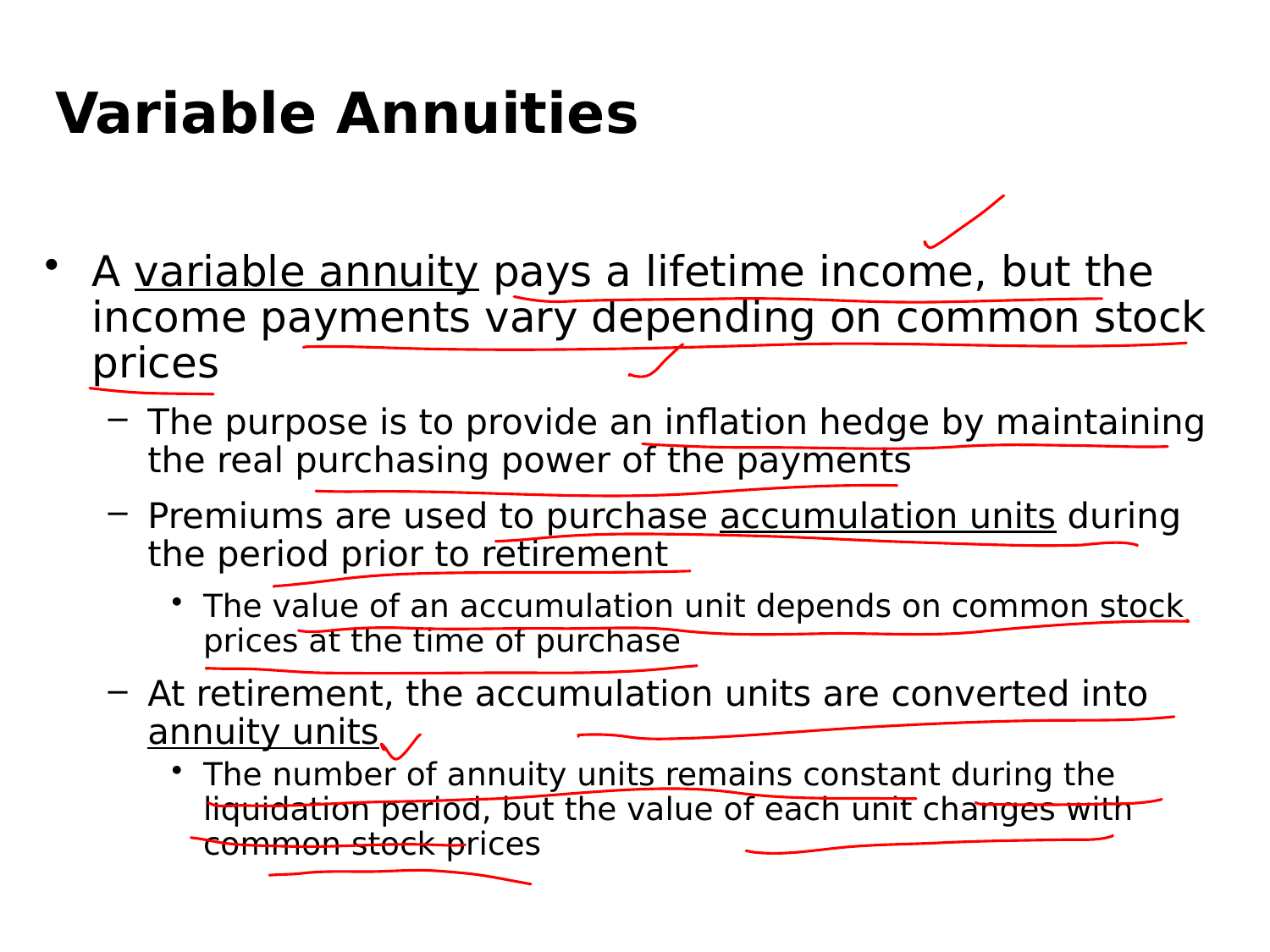

Variable Annuities
A variable annuity pays a lifetime income, but the income payments vary depending on common stock prices
The purpose is to provide an inflation hedge by maintaining the real purchasing power of the payments
Premiums are used to purchase accumulation units during the period prior to retirement
The value of an accumulation unit depends on common stock prices at the time of purchase
At retirement, the accumulation units are converted into annuity units
The number of annuity units remains constant during the liquidation period, but the value of each unit changes with common stock prices